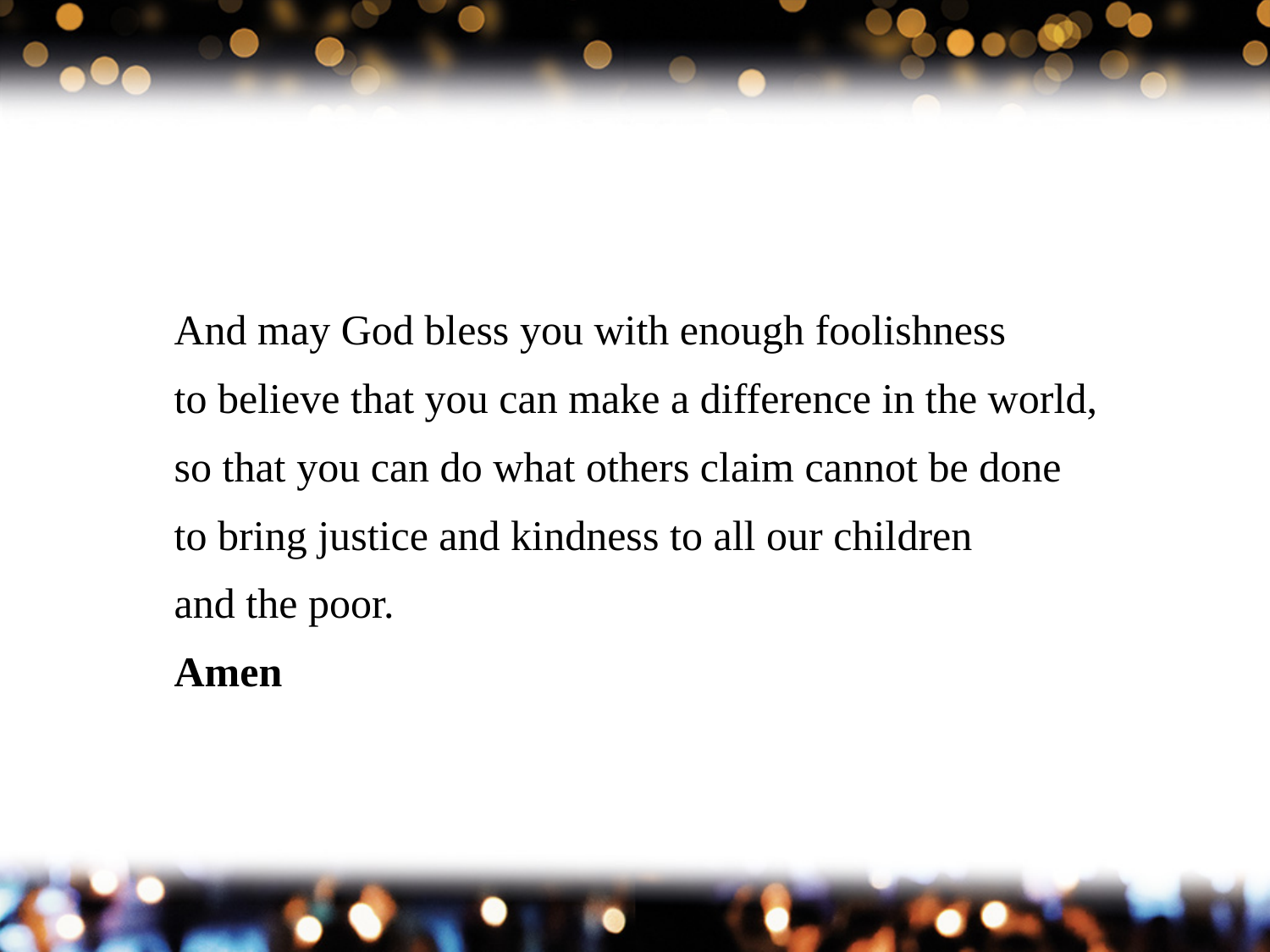

And may God bless you with enough foolishness
to believe that you can make a difference in the world,
so that you can do what others claim cannot be done
to bring justice and kindness to all our children
and the poor.
Amen